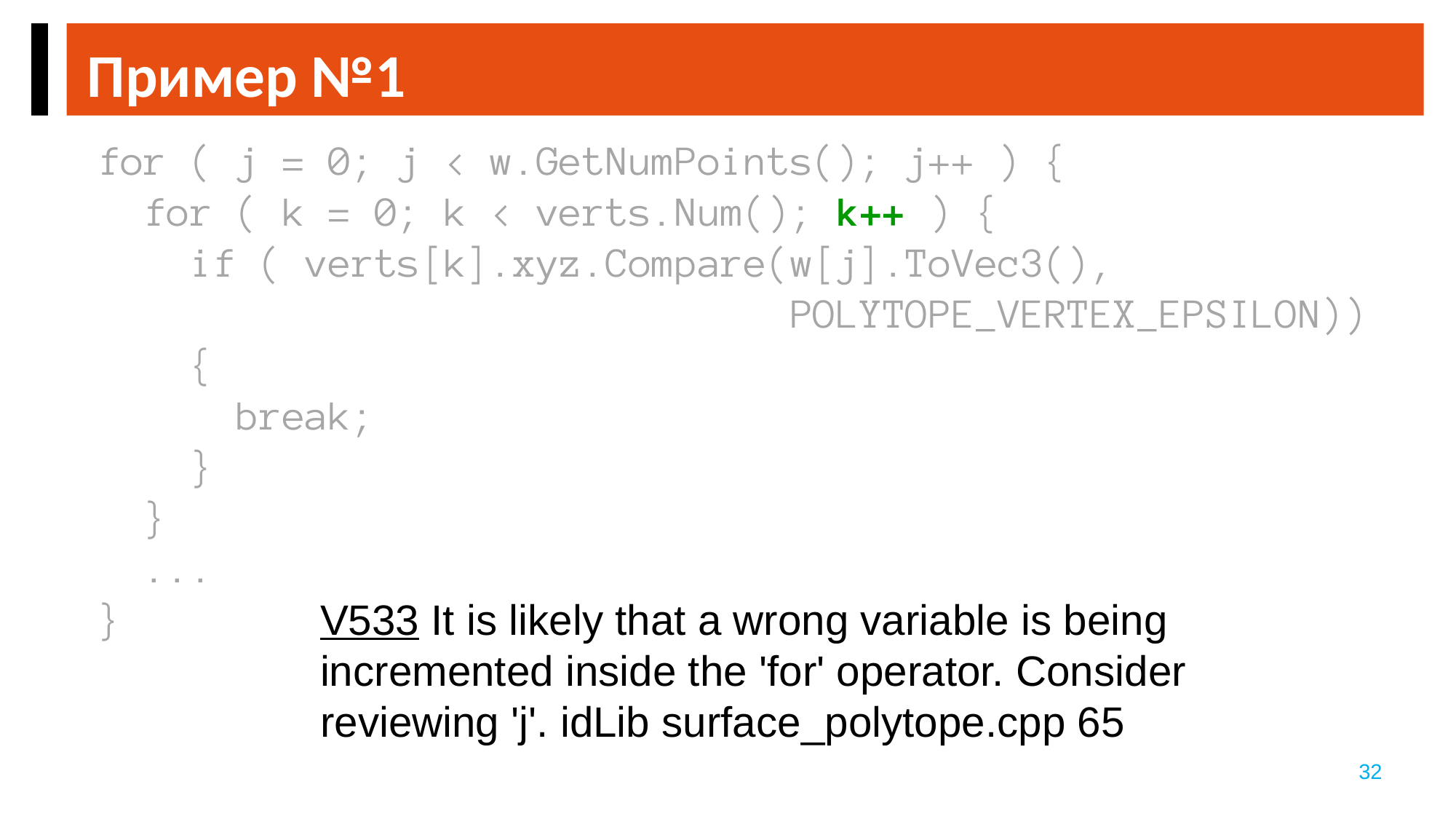

Пример №1
for ( j = 0; j < w.GetNumPoints(); j++ ) {
  for ( k = 0; k < verts.Num(); k++ ) {
    if ( verts[k].xyz.Compare(w[j].ToVec3(),
                              POLYTOPE_VERTEX_EPSILON))
    {
      break;
    }
  }
  ...
}
V533 It is likely that a wrong variable is being incremented inside the 'for' operator. Consider reviewing 'j'. idLib surface_polytope.cpp 65
32